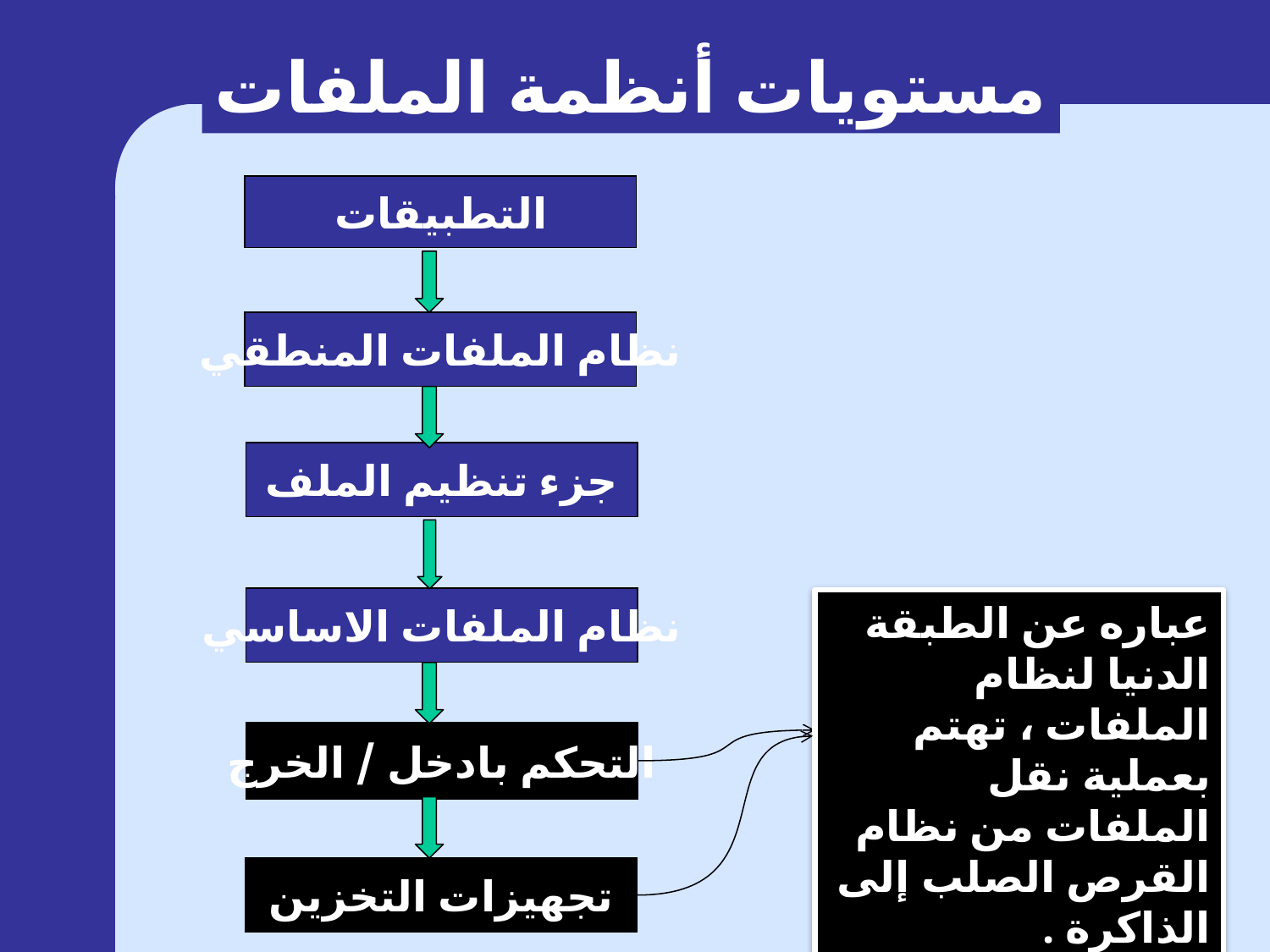

مستويات أنظمة الملفات
التطبيقات

نظام الملفات المنطقي

جزء تنظيم الملف

نظام الملفات الاساسي
عباره عن الطبقة الدنيا لنظام الملفات ، تهتم بعملية نقل الملفات من نظام القرص الصلب إلى الذاكرة .

التحكم بادخل / الخرج

تجهيزات التخزين